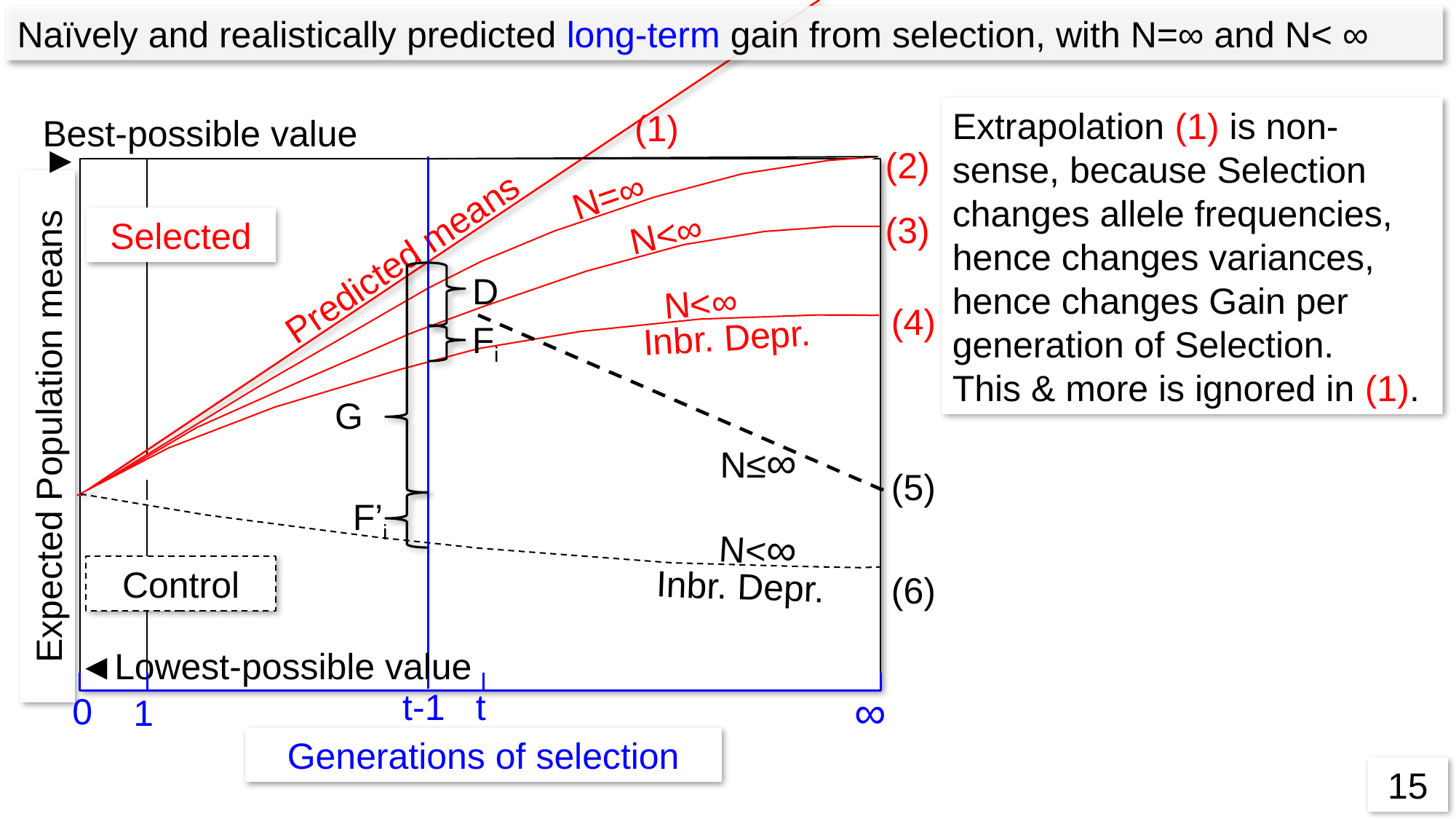

Naïvely and realistically predicted long-term gain from selection, with N=∞ and N< ∞
Extrapolation (1) is non-sense, because Selection changes allele frequencies, hence changes variances, hence changes Gain per generation of Selection.
This & more is ignored in (1).
(1)
Best-possible value
►
(2)

N=∞
(3)
N<∞
Selected

Predicted means

D
N<∞
(4)
Inbr. Depr.
Fi

G
Expected Population means
N≤∞
(5)
F’i

N<∞
Control
Inbr. Depr.
(6)
◄Lowest-possible value
t-1
t
∞
0
1
Generations of selection
15